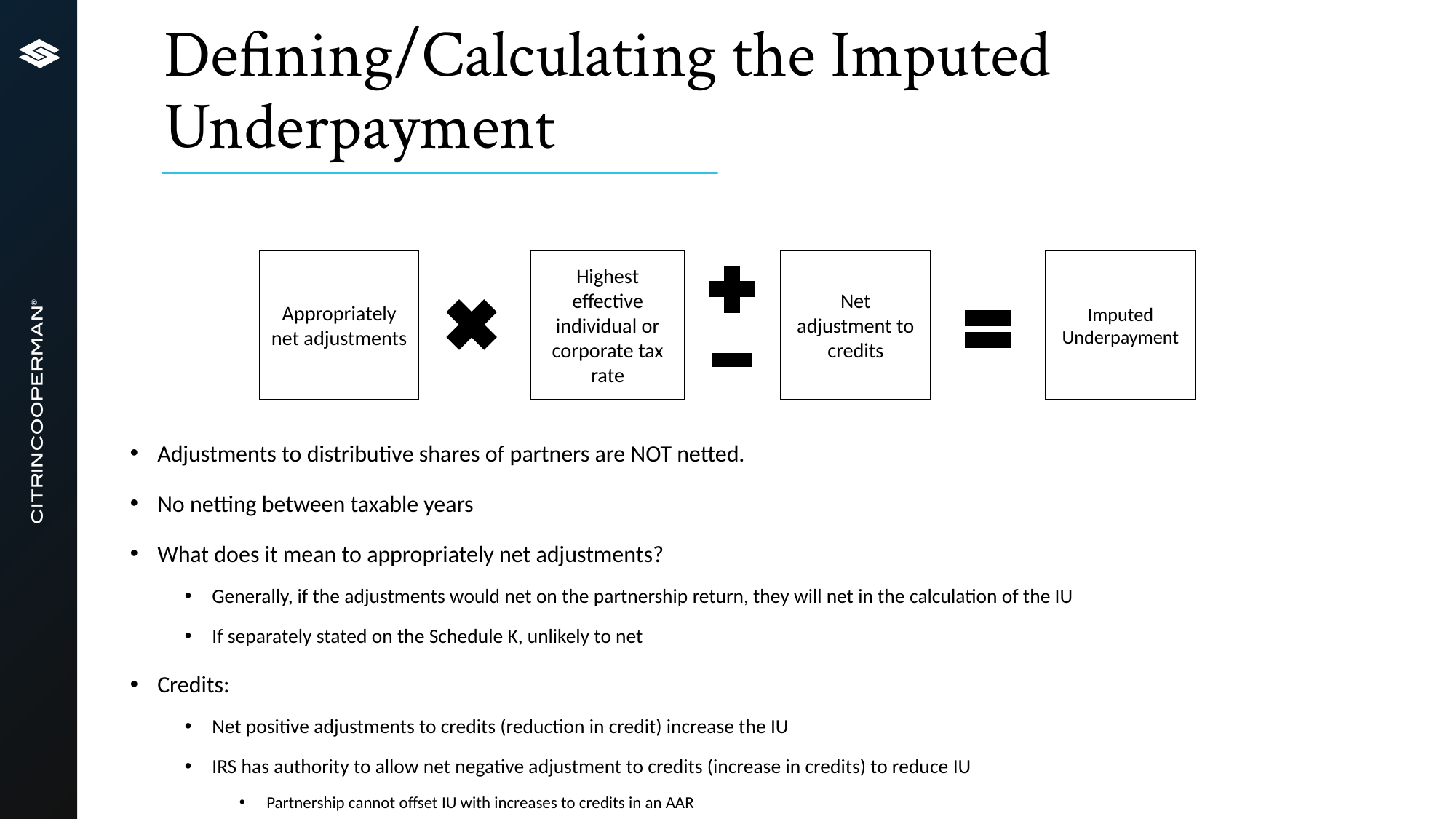

# Defining/Calculating the Imputed Underpayment
Imputed Underpayment
Appropriately net adjustments
Highest effective individual or corporate tax rate
Net adjustment to credits

Adjustments to distributive shares of partners are NOT netted.
No netting between taxable years
What does it mean to appropriately net adjustments?
Generally, if the adjustments would net on the partnership return, they will net in the calculation of the IU
If separately stated on the Schedule K, unlikely to net
Credits:
Net positive adjustments to credits (reduction in credit) increase the IU
IRS has authority to allow net negative adjustment to credits (increase in credits) to reduce IU
Partnership cannot offset IU with increases to credits in an AAR